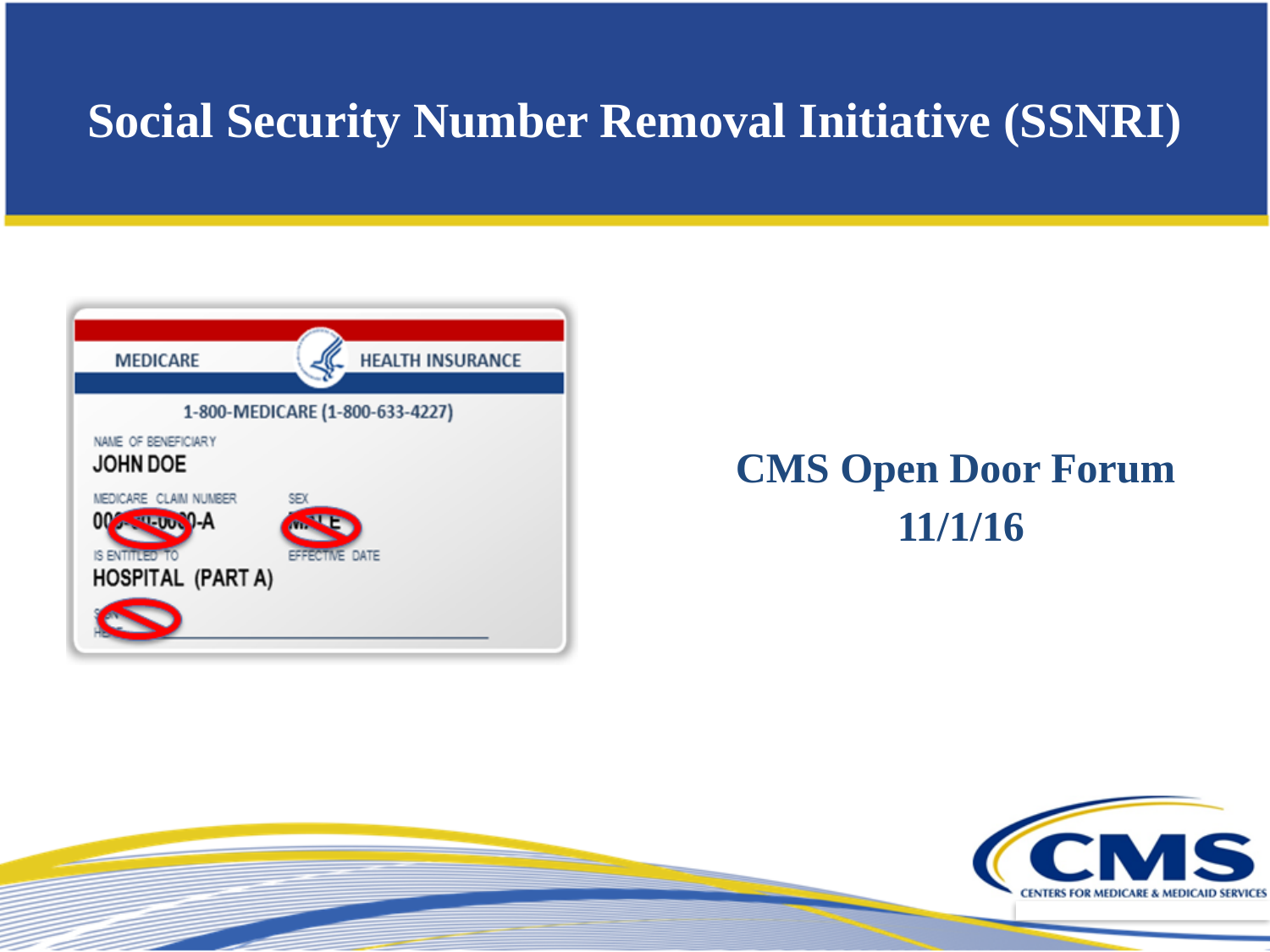

# Social Security Number Removal Initiative (SSNRI)
CMS Open Door Forum
11/1/16